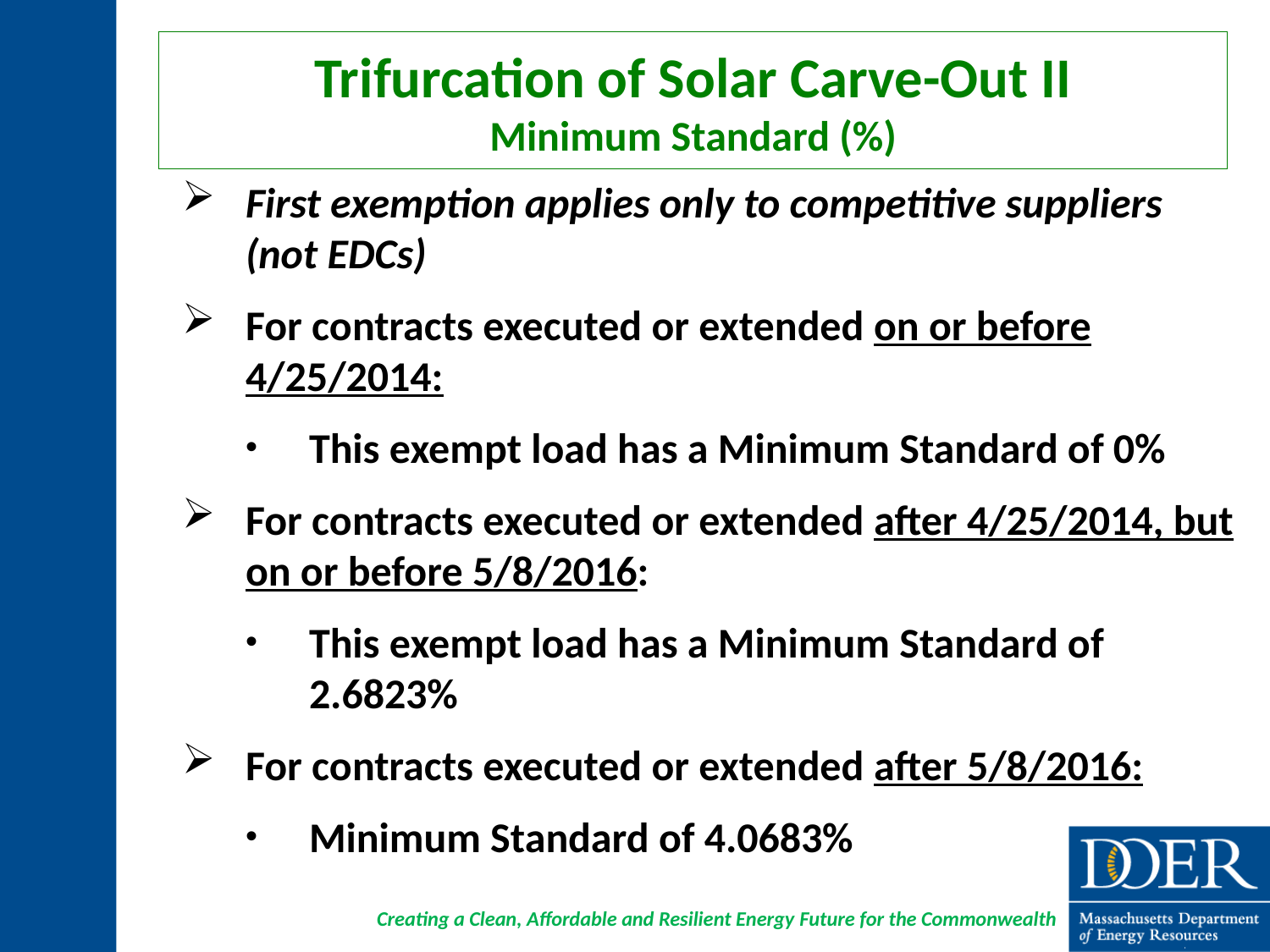

# Trifurcation of Solar Carve-Out II Minimum Standard (%)
First exemption applies only to competitive suppliers (not EDCs)
For contracts executed or extended on or before 4/25/2014:
This exempt load has a Minimum Standard of 0%
For contracts executed or extended after 4/25/2014, but on or before 5/8/2016:
This exempt load has a Minimum Standard of 2.6823%
For contracts executed or extended after 5/8/2016:
Minimum Standard of 4.0683%